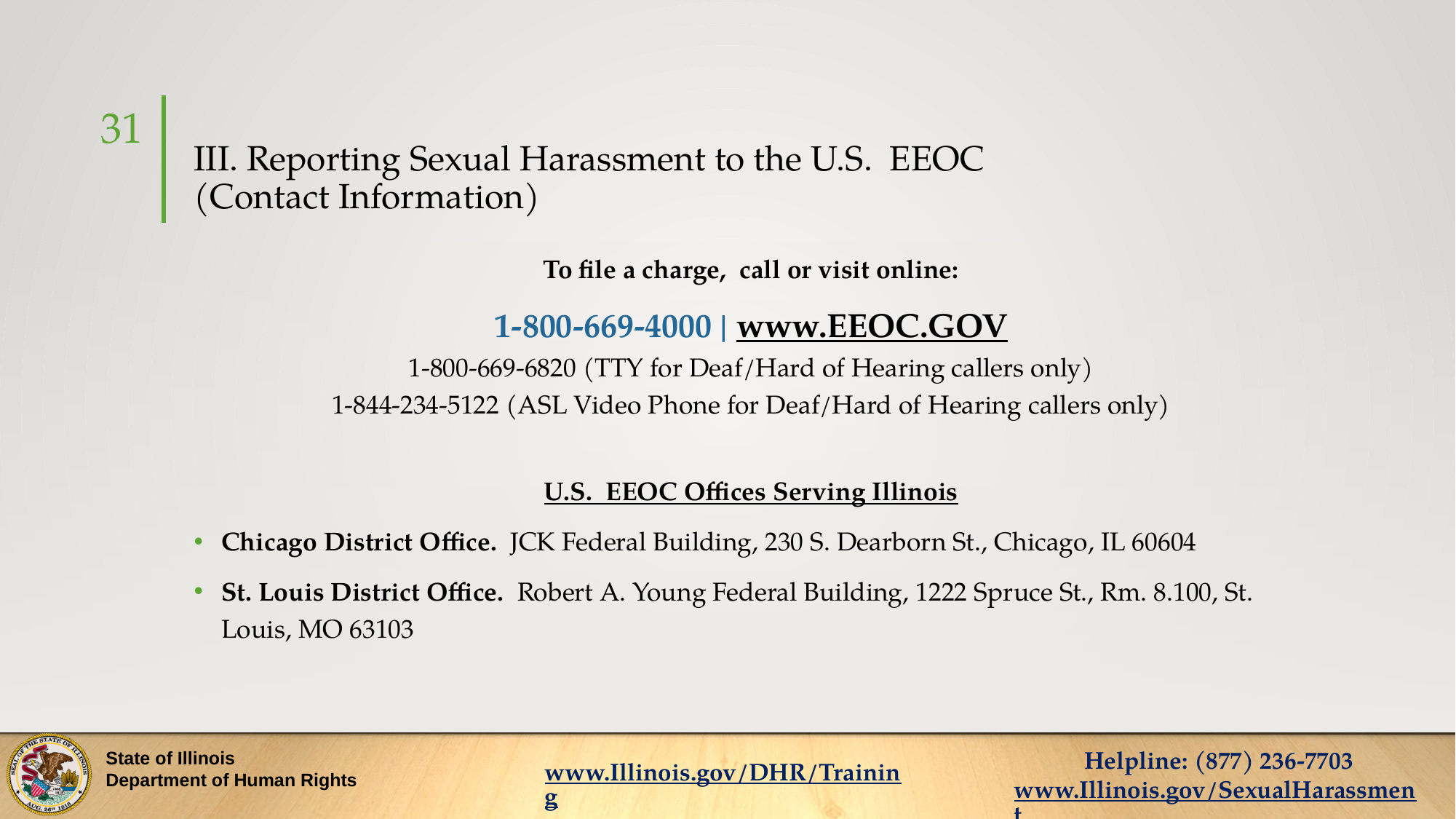

31
# III. Reporting Sexual Harassment to the U.S.  EEOC (Contact Information)
To file a charge,  call or visit online:
1-800-669-4000 | www.EEOC.GOV
1-800-669-6820 (TTY for Deaf/Hard of Hearing callers only)
1-844-234-5122 (ASL Video Phone for Deaf/Hard of Hearing callers only)
U.S.  EEOC Offices Serving Illinois
Chicago District Office.  JCK Federal Building, 230 S. Dearborn St., Chicago, IL 60604
St. Louis District Office.  Robert A. Young Federal Building, 1222 Spruce St., Rm. 8.100, St. Louis, MO 63103